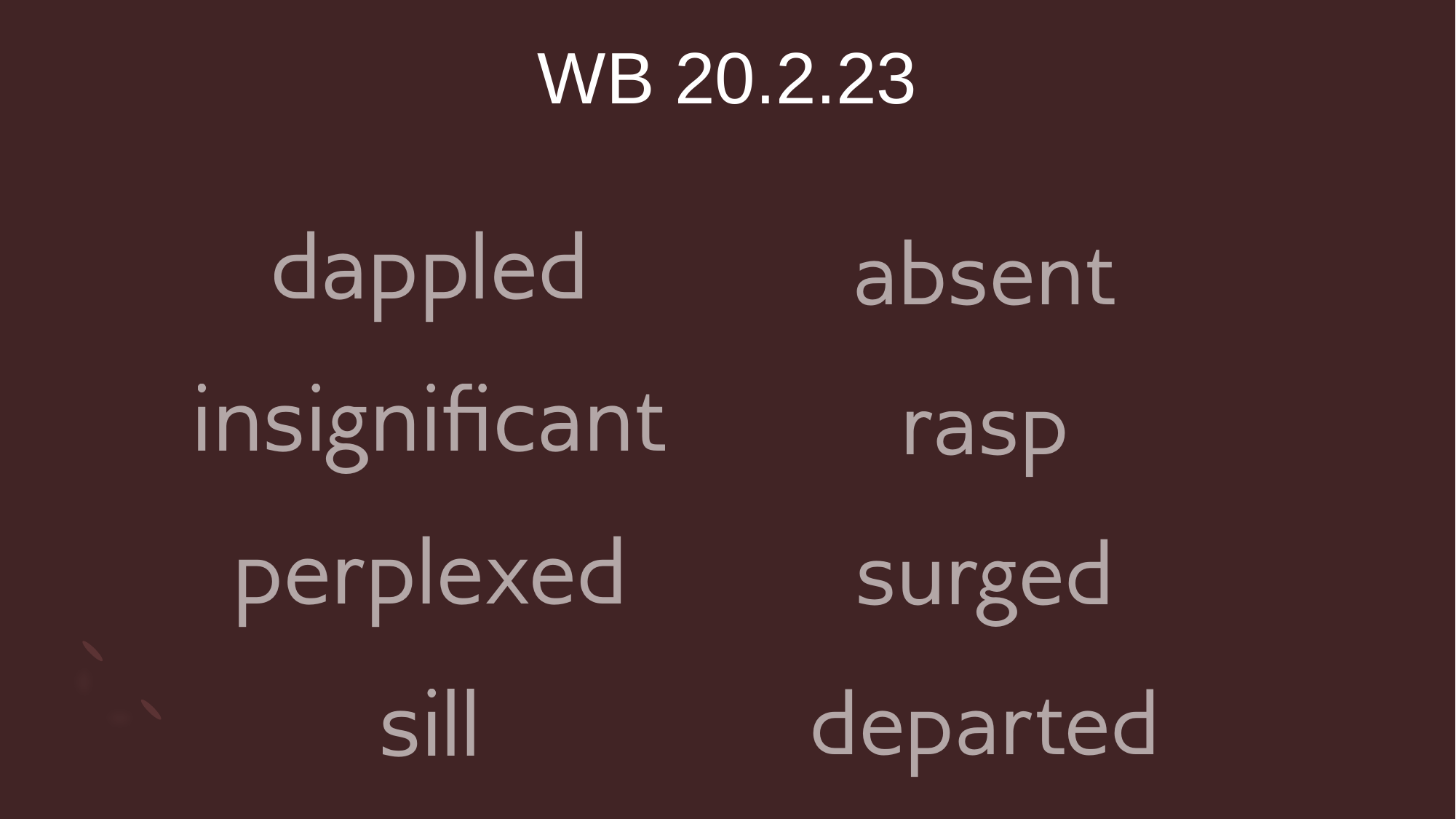

# WB 20.2.23
dappled
insignificant
perplexed
sill

absent
rasp
surged
departed